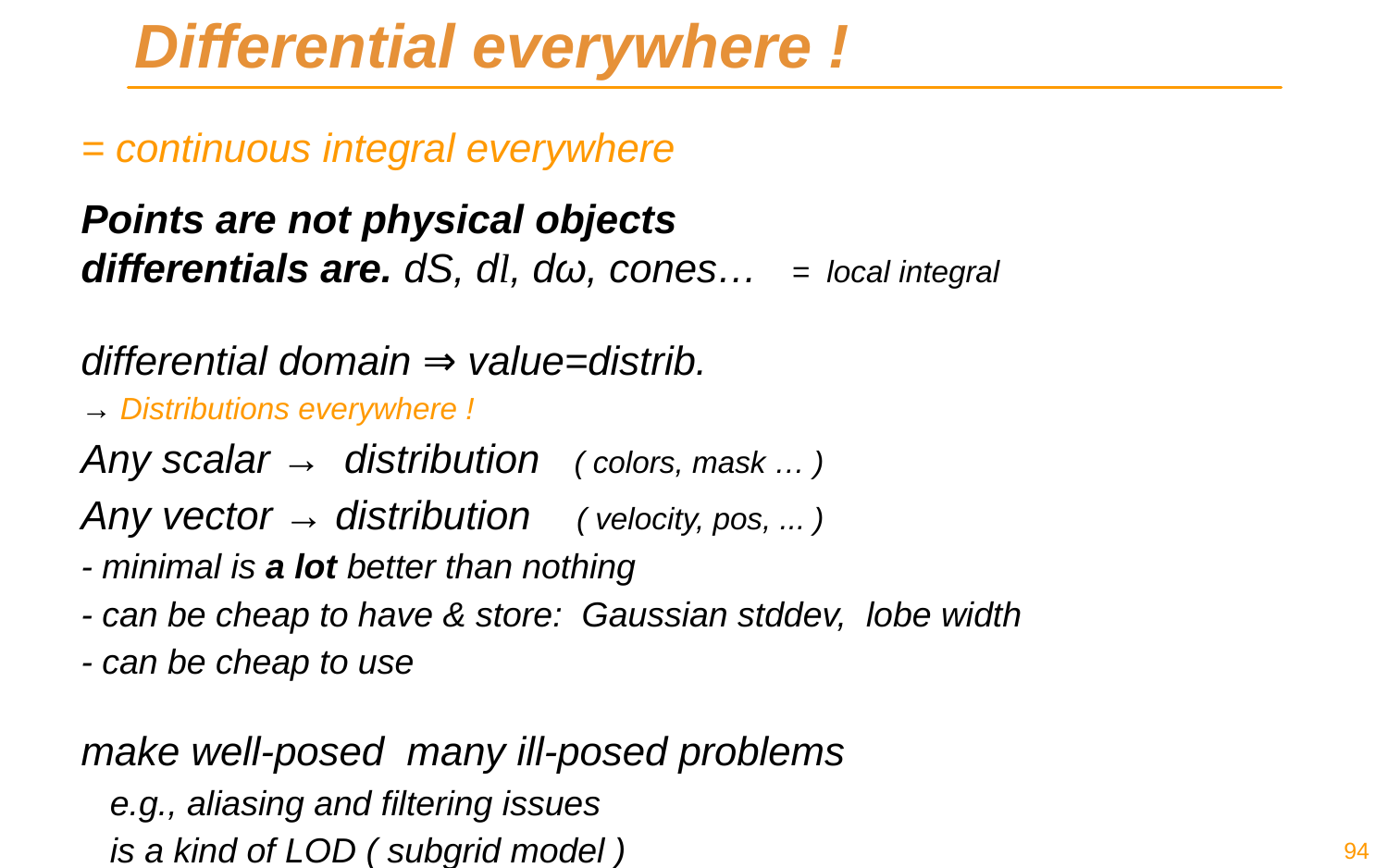

Differential everywhere !
= continuous integral everywhere

Points are not physical objects
differentials are. dS, dl, dω, cones…   =  local integral

differential domain ⇒ value=distrib.
→ Distributions everywhere !
Any scalar →  distribution   ( colors, mask … )
Any vector → distribution    ( velocity, pos, ... )
- minimal is a lot better than nothing
- can be cheap to have & store:  Gaussian stddev,  lobe width
- can be cheap to use

make well-posed  many ill-posed problems
   e.g., aliasing and filtering issues
   is a kind of LOD ( subgrid model )

94